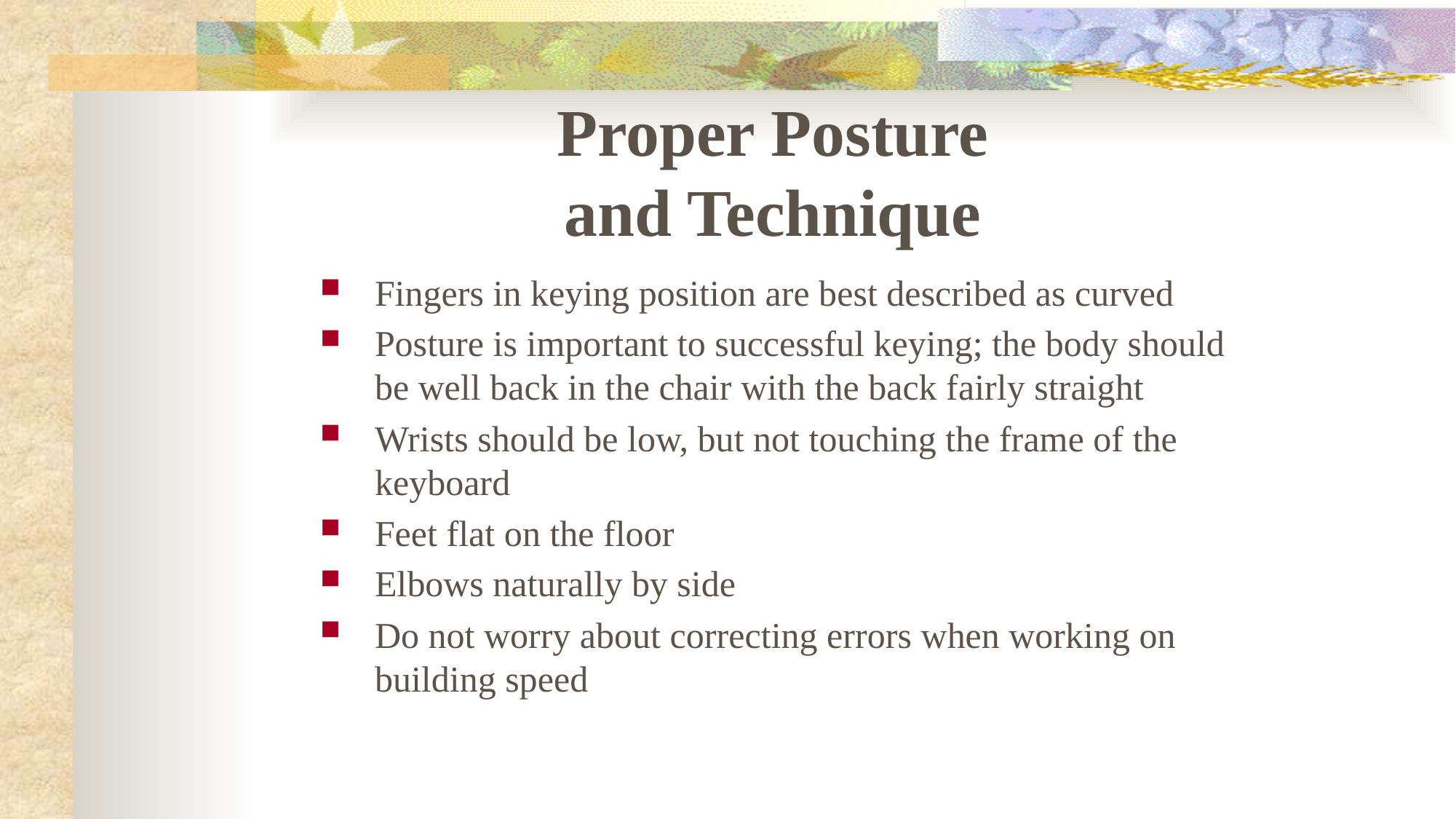

# Proper Posture and Technique
Fingers in keying position are best described as curved
Posture is important to successful keying; the body should be well back in the chair with the back fairly straight
Wrists should be low, but not touching the frame of the keyboard
Feet flat on the floor
Elbows naturally by side
Do not worry about correcting errors when working on building speed